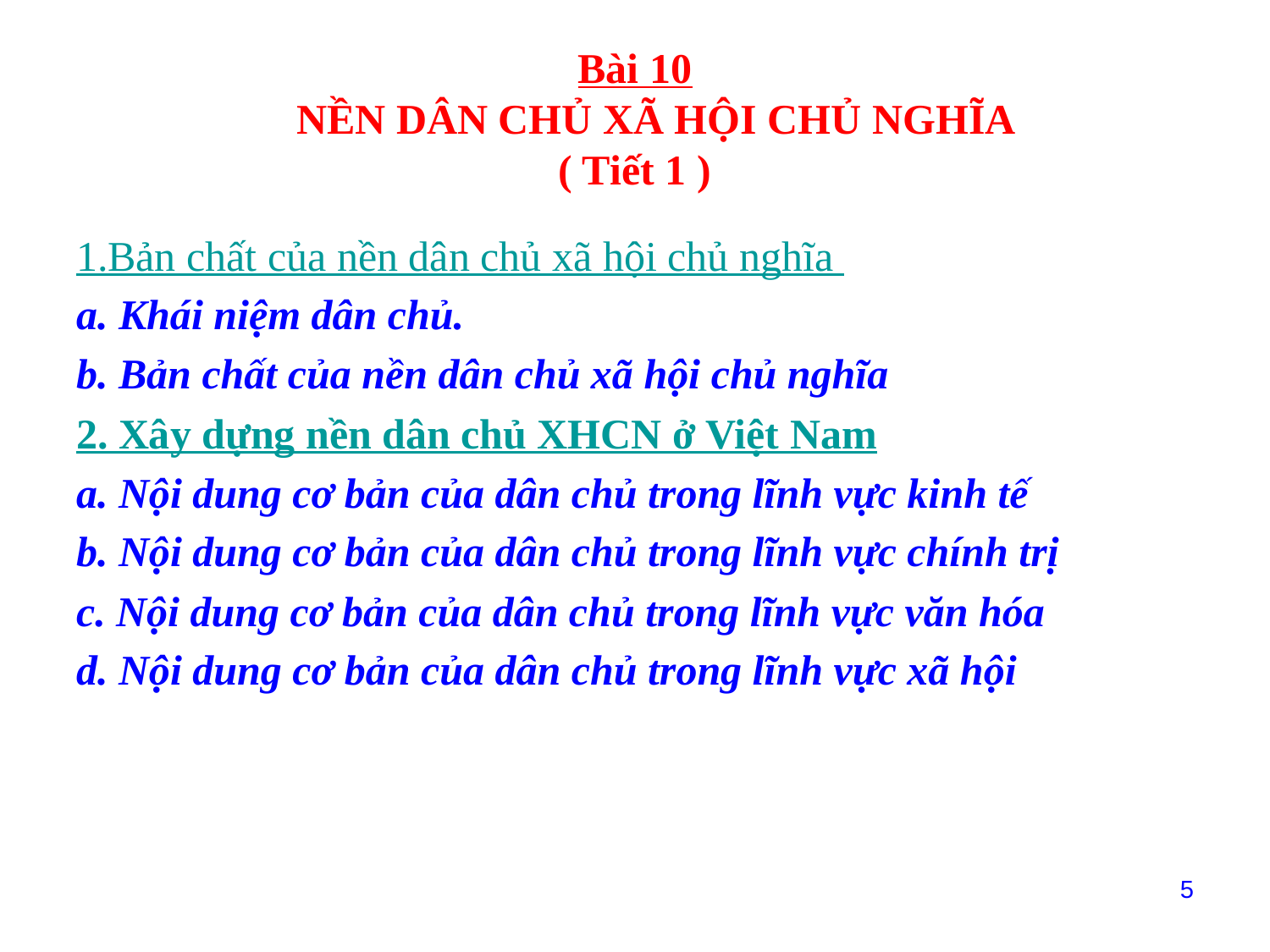

# Bài 10 NỀN DÂN CHỦ XÃ HỘI CHỦ NGHĨA ( Tiết 1 )
1.Bản chất của nền dân chủ xã hội chủ nghĩa
a. Khái niệm dân chủ.
b. Bản chất của nền dân chủ xã hội chủ nghĩa
2. Xây dựng nền dân chủ XHCN ở Việt Nam
a. Nội dung cơ bản của dân chủ trong lĩnh vực kinh tế
b. Nội dung cơ bản của dân chủ trong lĩnh vực chính trị
c. Nội dung cơ bản của dân chủ trong lĩnh vực văn hóa
d. Nội dung cơ bản của dân chủ trong lĩnh vực xã hội

5